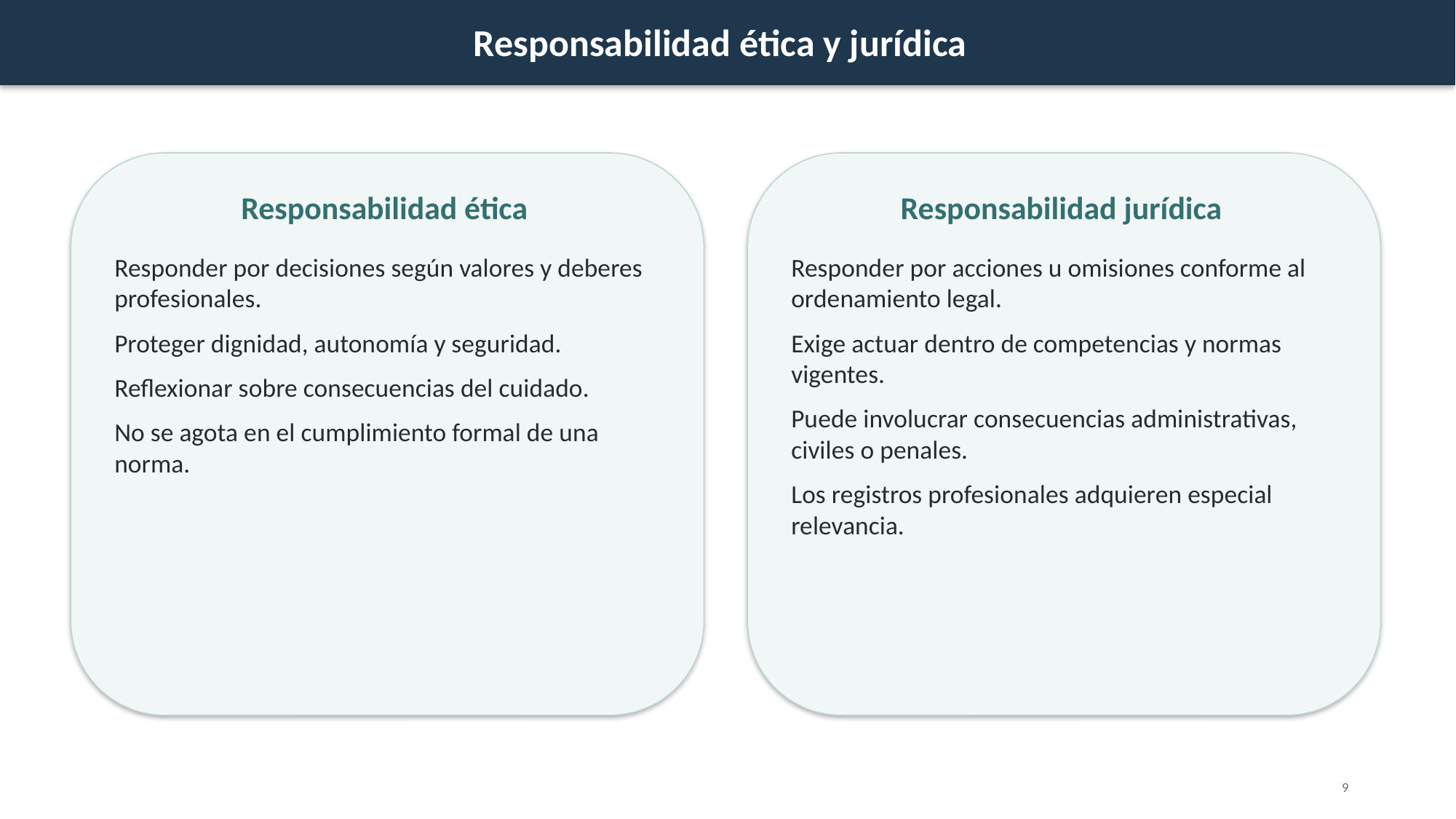

Responsabilidad ética y jurídica

Responsabilidad ética
Responsabilidad jurídica
Responder por decisiones según valores y deberes profesionales.
Proteger dignidad, autonomía y seguridad.
Reflexionar sobre consecuencias del cuidado.
No se agota en el cumplimiento formal de una norma.
Responder por acciones u omisiones conforme al ordenamiento legal.
Exige actuar dentro de competencias y normas vigentes.
Puede involucrar consecuencias administrativas, civiles o penales.
Los registros profesionales adquieren especial relevancia.
9